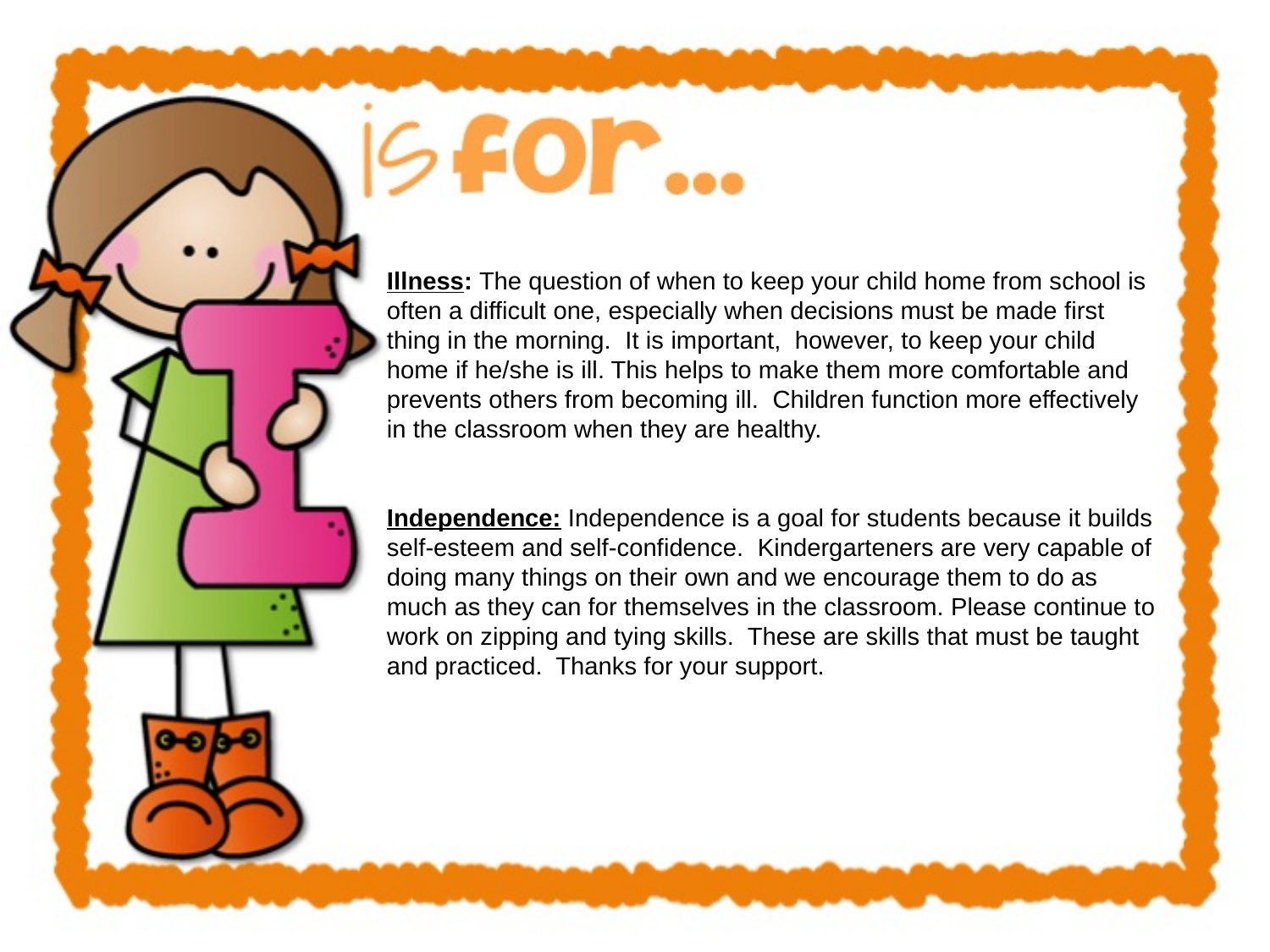

Illness: The question of when to keep your child home from school is often a difficult one, especially when decisions must be made first thing in the morning.  It is important,  however, to keep your child home if he/she is ill. This helps to make them more comfortable and prevents others from becoming ill.  Children function more effectively in the classroom when they are healthy.

Independence: Independence is a goal for students because it builds self-esteem and self-confidence.  Kindergarteners are very capable of doing many things on their own and we encourage them to do as much as they can for themselves in the classroom. Please continue to work on zipping and tying skills.  These are skills that must be taught and practiced.  Thanks for your support.